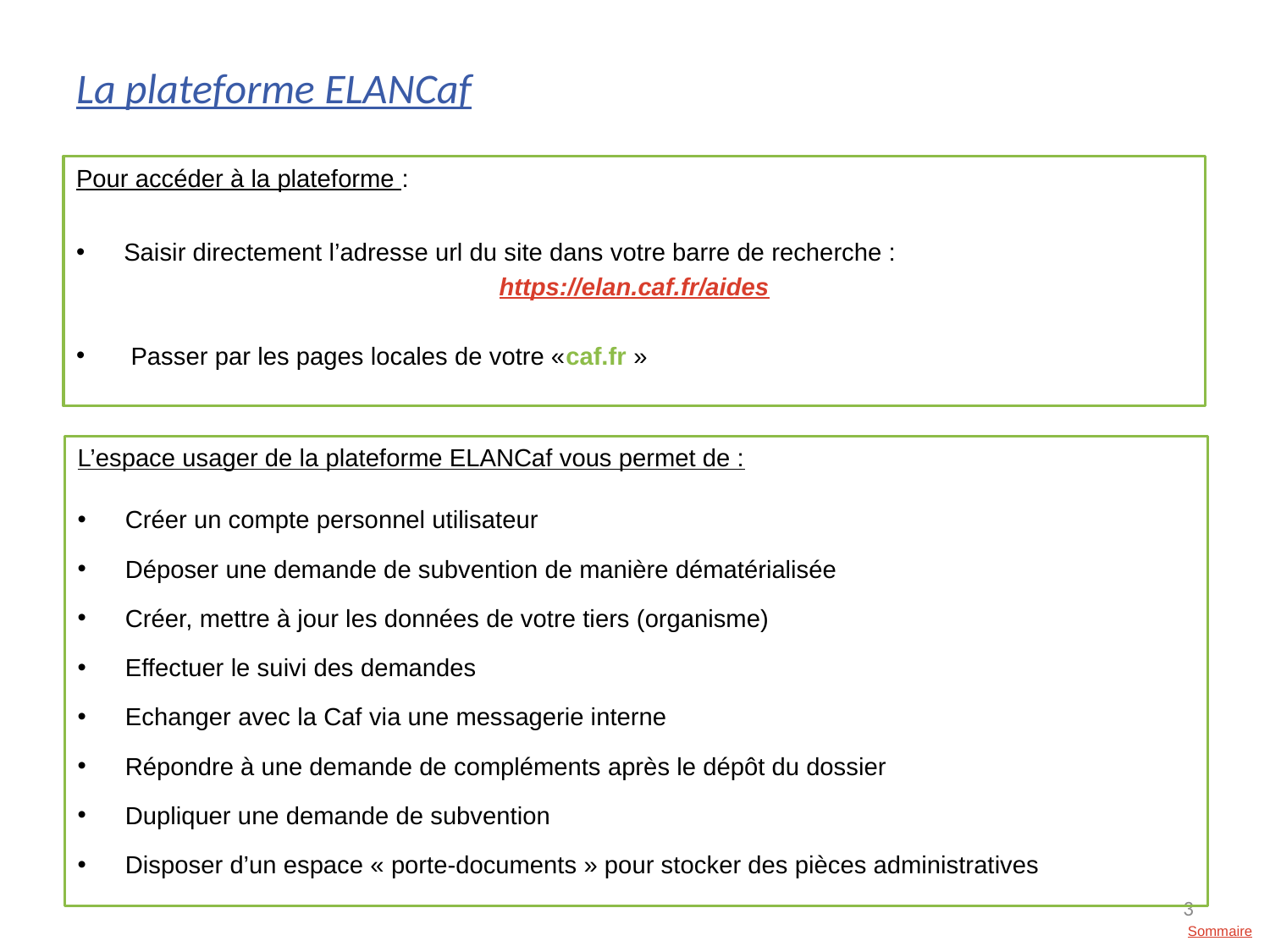

# La plateforme ELANCaf
Pour accéder à la plateforme :

Saisir directement l’adresse url du site dans votre barre de recherche :
https://elan.caf.fr/aides

 Passer par les pages locales de votre «caf.fr »
L’espace usager de la plateforme ELANCaf vous permet de :

Créer un compte personnel utilisateur
Déposer une demande de subvention de manière dématérialisée
Créer, mettre à jour les données de votre tiers (organisme)
Effectuer le suivi des demandes
Echanger avec la Caf via une messagerie interne
Répondre à une demande de compléments après le dépôt du dossier
Dupliquer une demande de subvention
Disposer d’un espace « porte-documents » pour stocker des pièces administratives
3